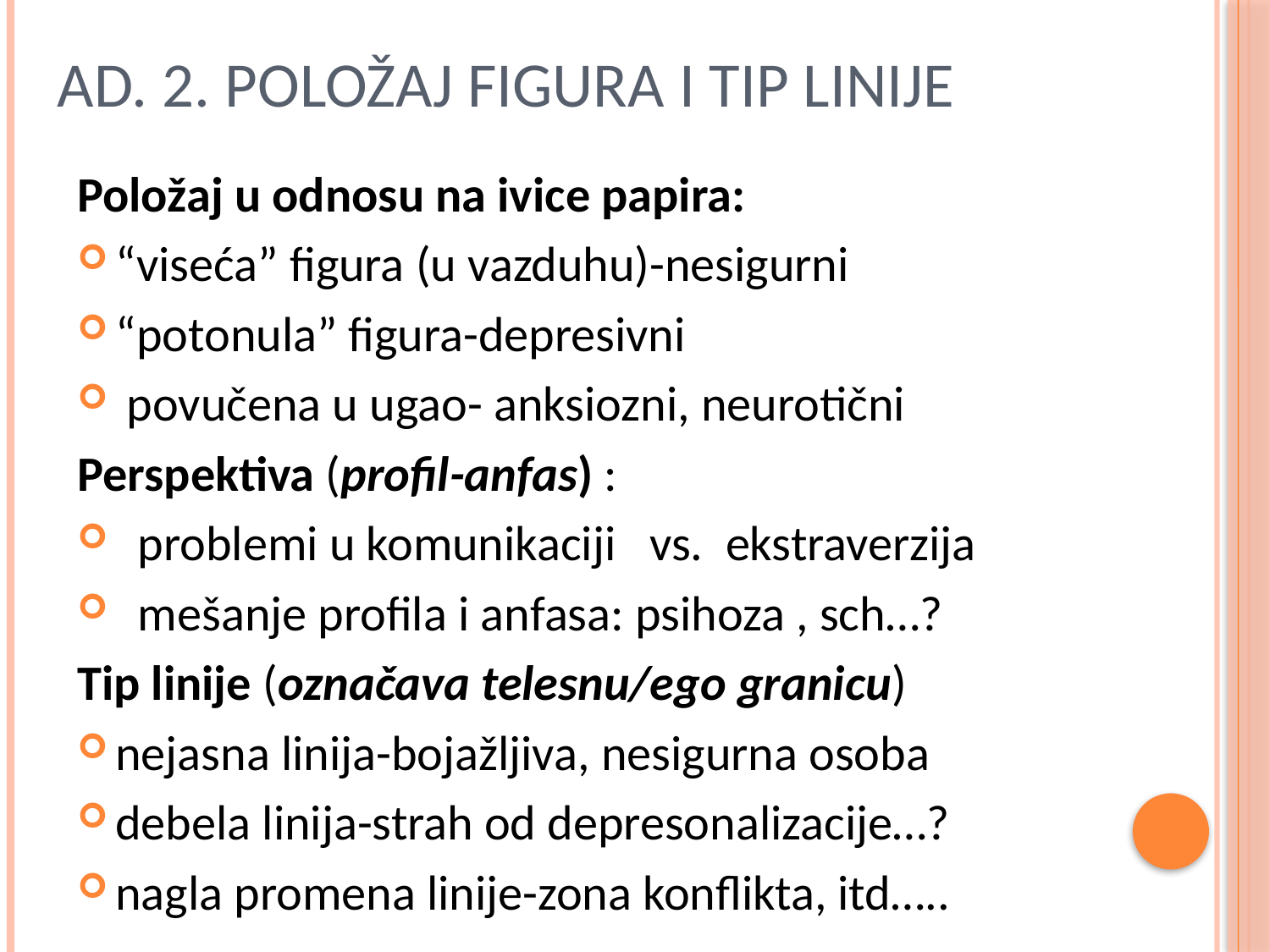

# Ad. 2. Položaj figura i tip linije
Položaj u odnosu na ivice papira:
“viseća” figura (u vazduhu)-nesigurni
“potonula” figura-depresivni
 povučena u ugao- anksiozni, neurotični
Perspektiva (profil-anfas) :
  problemi u komunikaciji   vs.  ekstraverzija
  mešanje profila i anfasa: psihoza , sch…?
Tip linije (označava telesnu/ego granicu)
nejasna linija-bojažljiva, nesigurna osoba
debela linija-strah od depresonalizacije…?
nagla promena linije-zona konflikta, itd…..